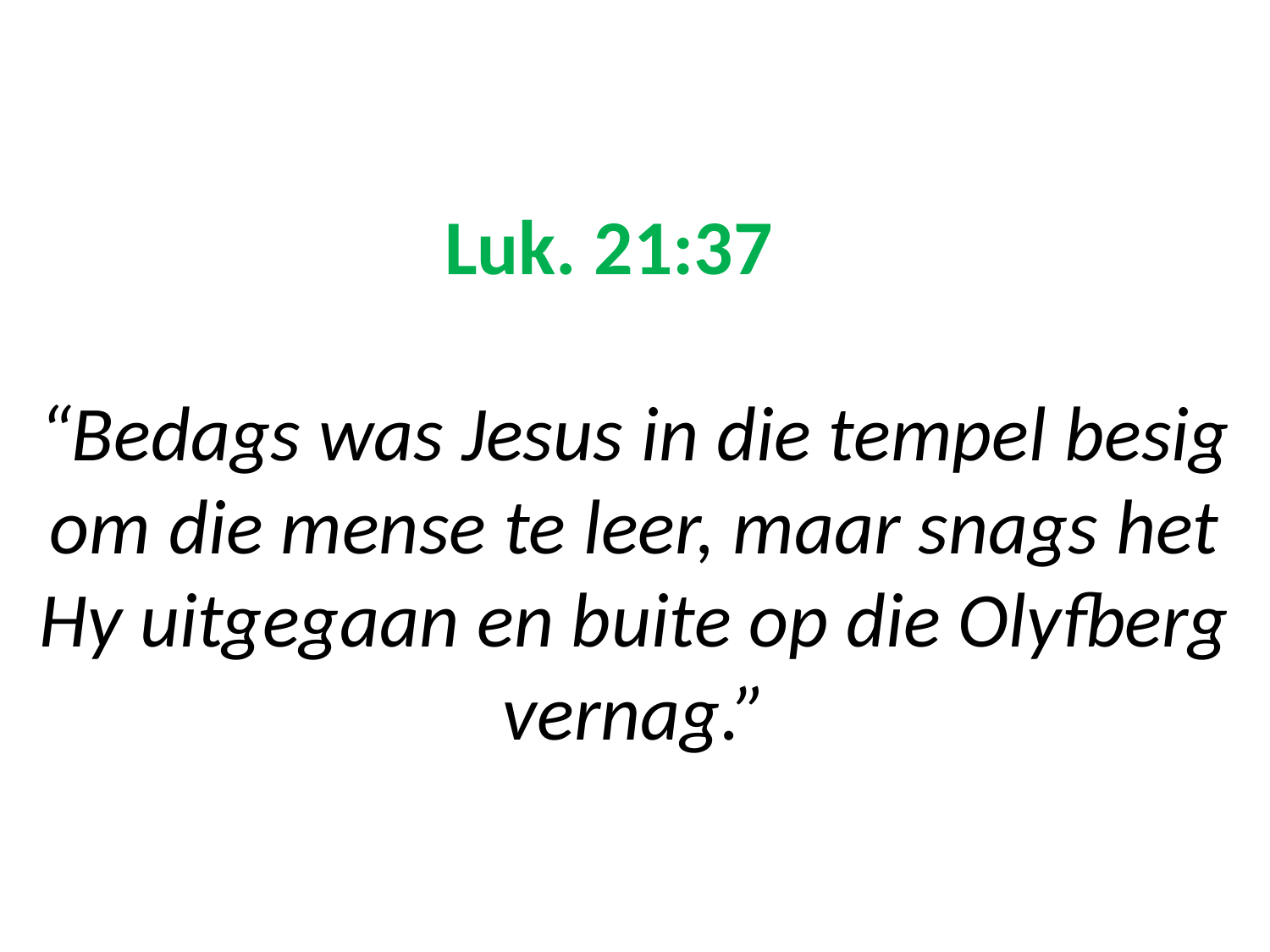

# Luk. 21:37 “Bedags was Jesus in die tempel besig om die mense te leer, maar snags het Hy uitgegaan en buite op die Olyfberg vernag.”